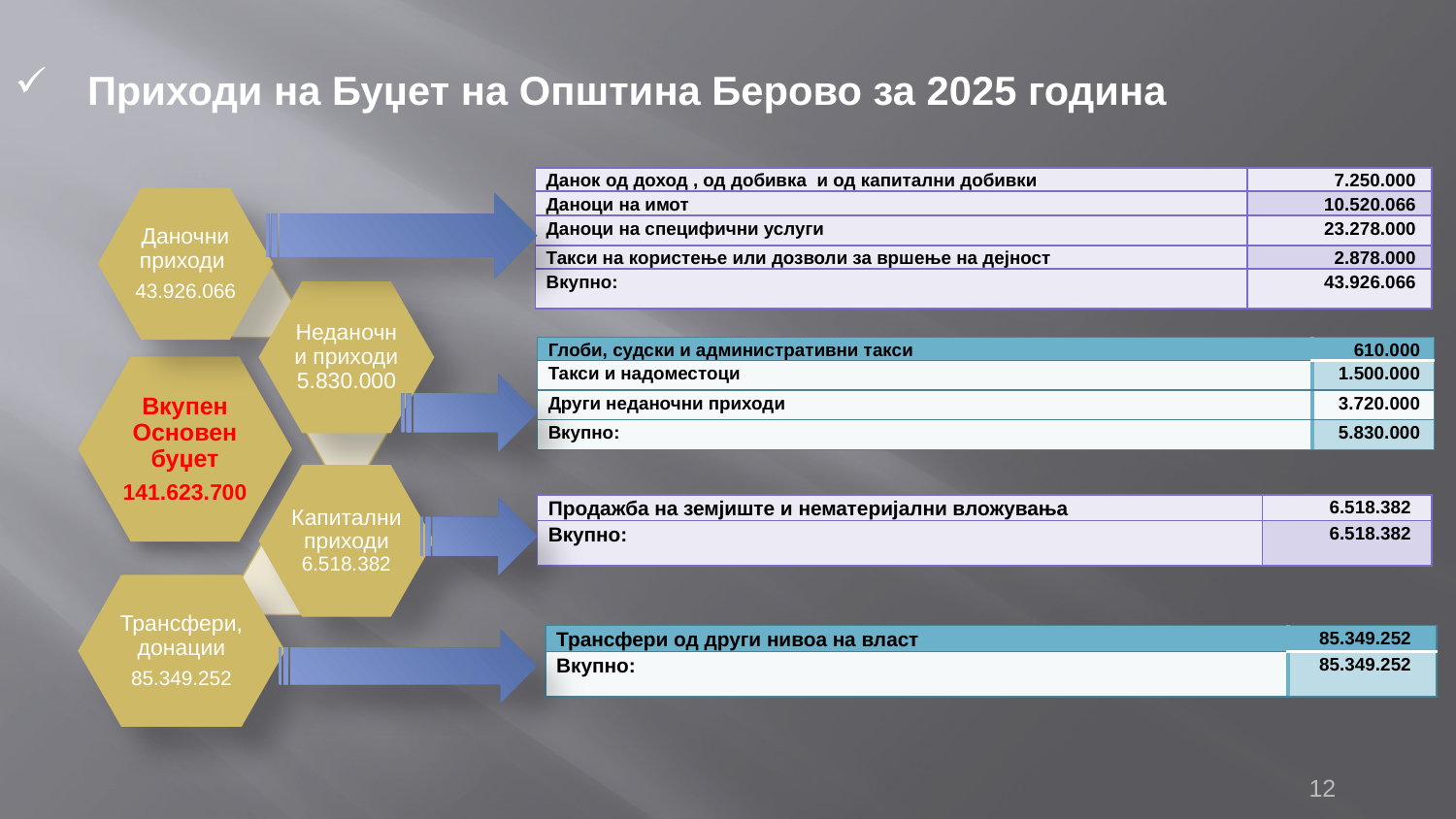

Приходи на Буџет на Општина Берово за 2025 година
Вкупен Основен буџет
141.623.700
Даночни приходи
43.926.066
Неданочни приходи 5.830.000
Капитални приходи 6.518.382
Трансфери, донации
85.349.252
| Данок од доход , од добивка и од капитални добивки | 7.250.000 |
| --- | --- |
| Даноци на имот | 10.520.066 |
| Даноци на специфични услуги | 23.278.000 |
| Такси на користење или дозволи за вршење на дејност | 2.878.000 |
| Вкупно: | 43.926.066 |

| Глоби, судски и административни такси | 610.000 |
| --- | --- |
| Такси и надоместоци | 1.500.000 |
| Други неданочни приходи | 3.720.000 |
| Вкупно: | 5.830.000 |

| Продажба на земјиште и нематeријални вложувања | 6.518.382 |
| --- | --- |
| Вкупно: | 6.518.382 |

| Трансфери од други нивоа на власт | 85.349.252 |
| --- | --- |
| Вкупно: | 85.349.252 |

12